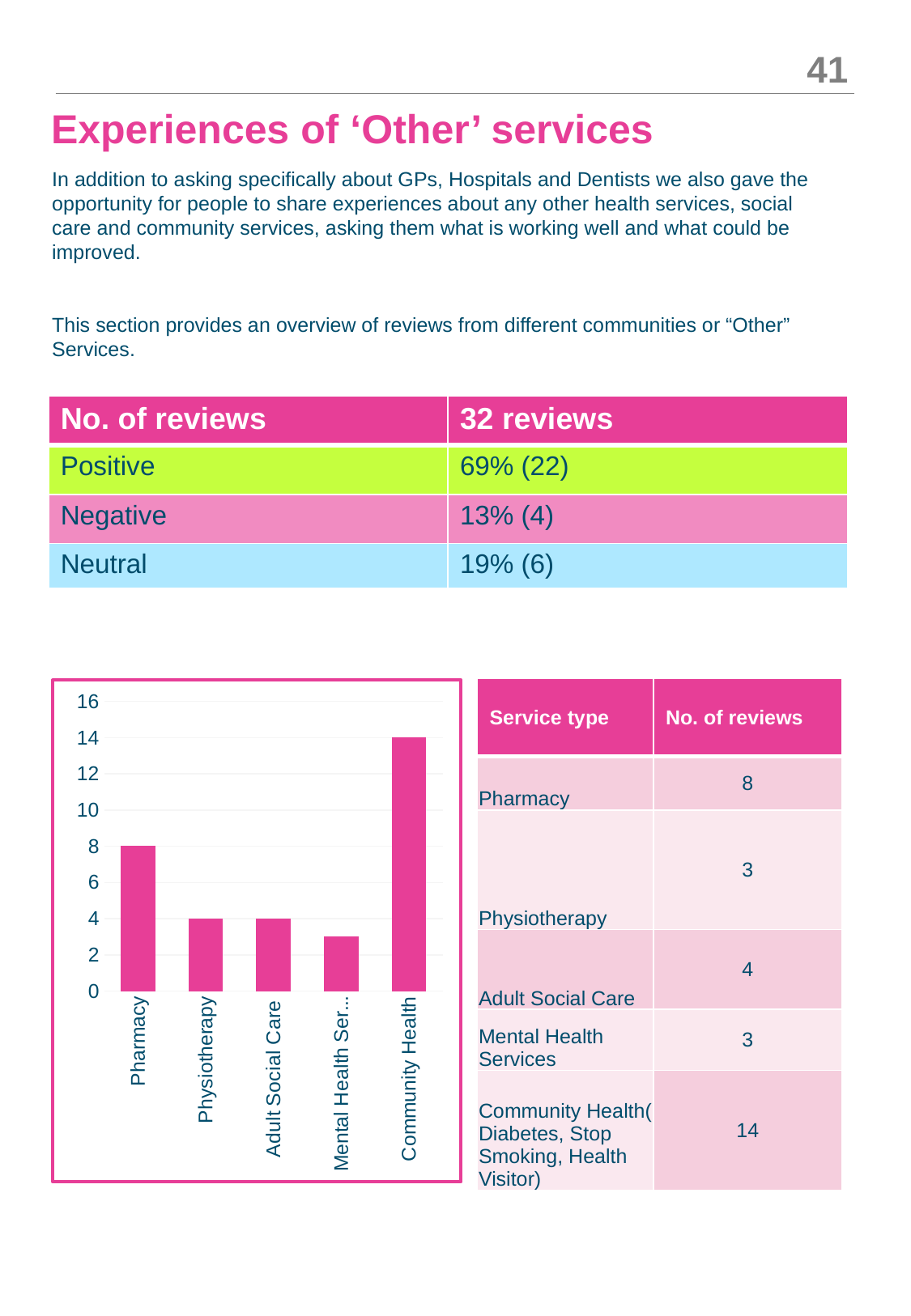

41
# Experiences of ‘Other’ services
In addition to asking specifically about GPs, Hospitals and Dentists we also gave the opportunity for people to share experiences about any other health services, social care and community services, asking them what is working well and what could be improved.

This section provides an overview of reviews from different communities or “Other” Services.
| No. of reviews | 32 reviews |
| --- | --- |
| Positive | 69% (22) |
| Negative | 13% (4) |
| Neutral | 19% (6) |

### Chart

| Category | No of Reviews |
|---|---|
| Pharmacy | 8.0 |
| Physiotherapy | 4.0 |
| Adult Social Care  | 4.0 |
| Mental Health Services  | 3.0 |
| Community Health | 14.0 |
| Service type | No. of reviews |
| --- | --- |
| Pharmacy | 8 |
| Physiotherapy | 3 |
| Adult Social Care | 4 |
| Mental Health Services | 3 |
| Community Health( Diabetes, Stop Smoking, Health Visitor) | 14 |